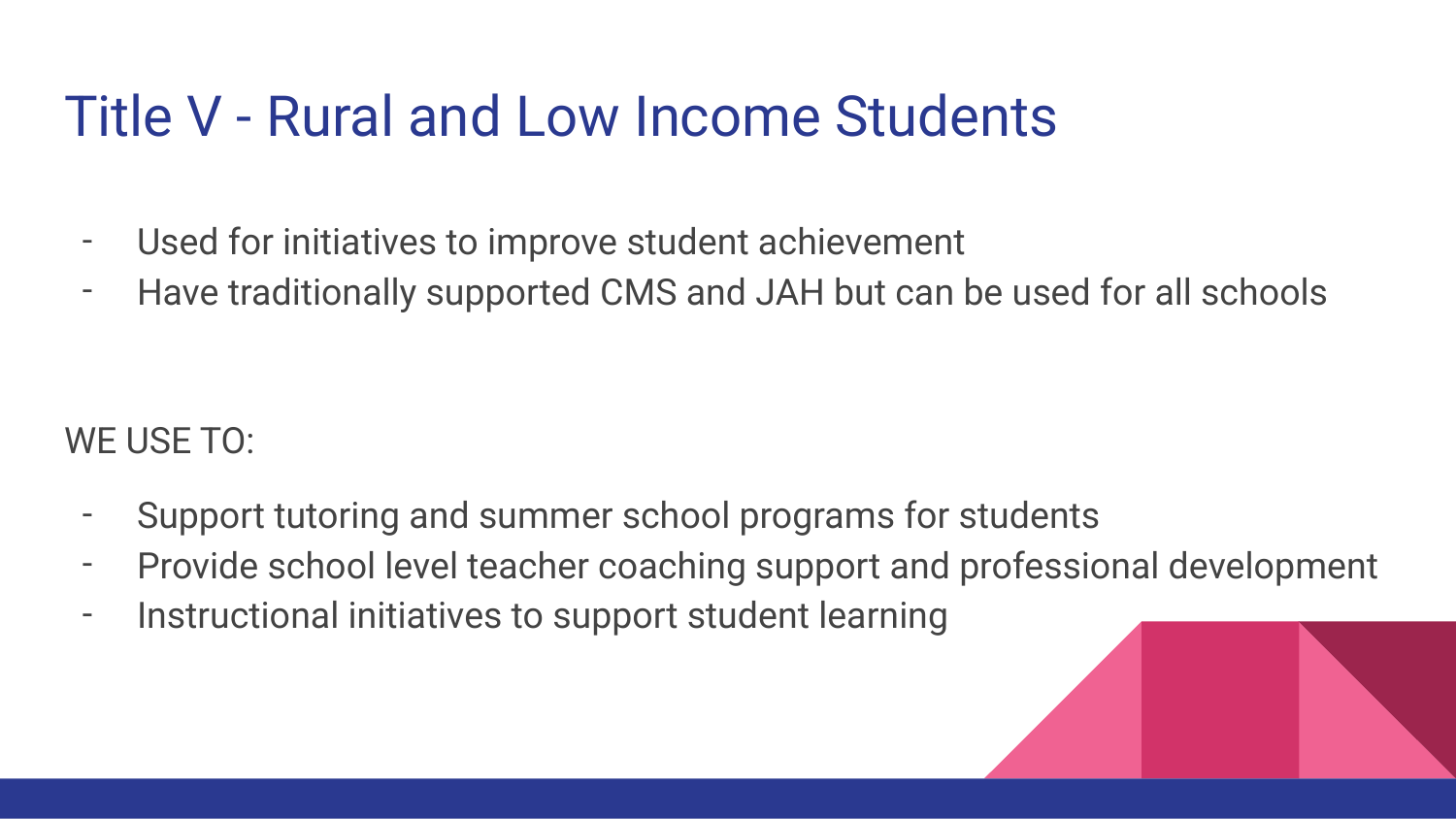

# Title V - Rural and Low Income Students
Used for initiatives to improve student achievement
Have traditionally supported CMS and JAH but can be used for all schools

WE USE TO:
Support tutoring and summer school programs for students
Provide school level teacher coaching support and professional development
Instructional initiatives to support student learning